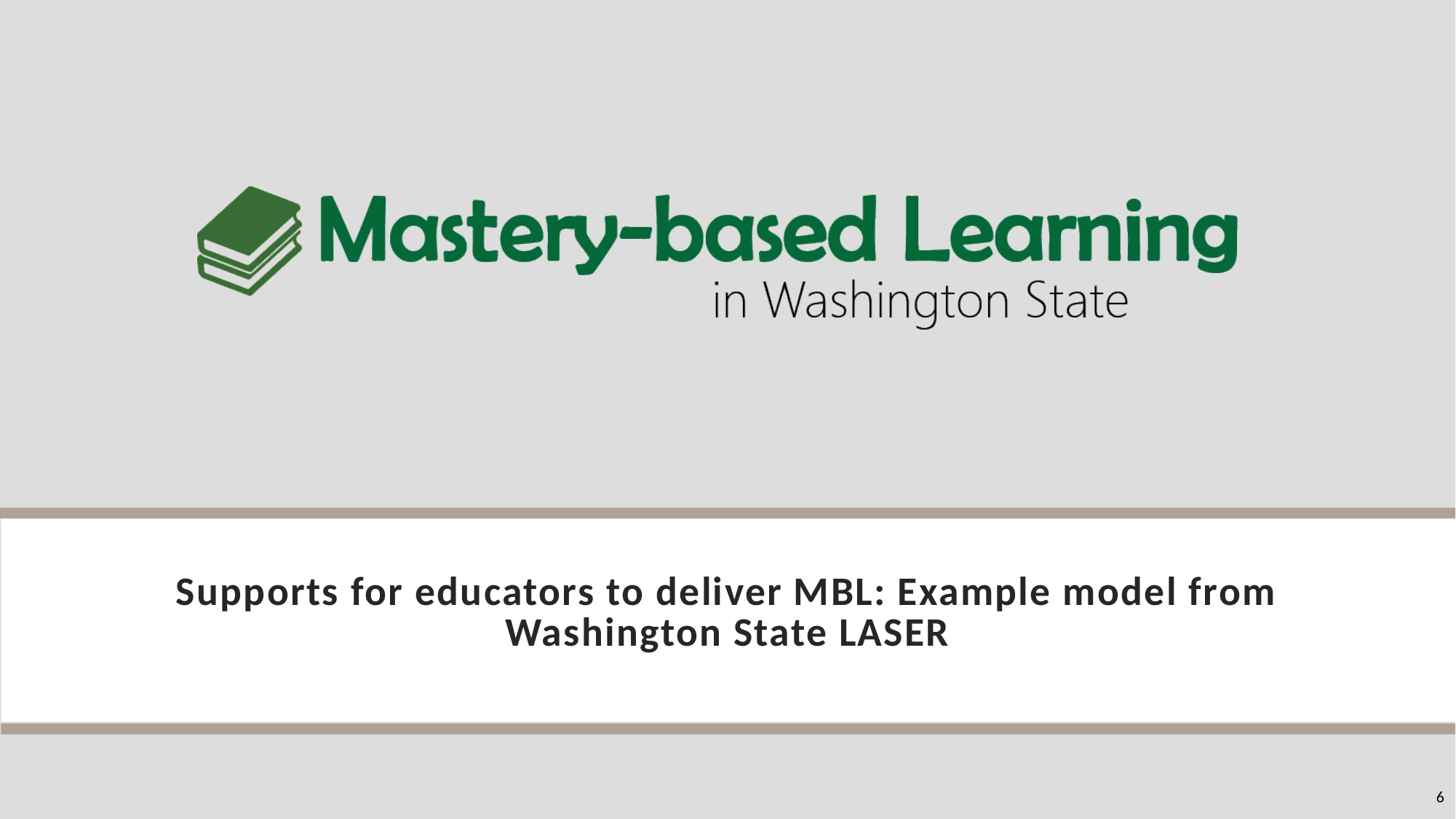

# Supports for educators to deliver MBL: Example model from Washington State LASER
6